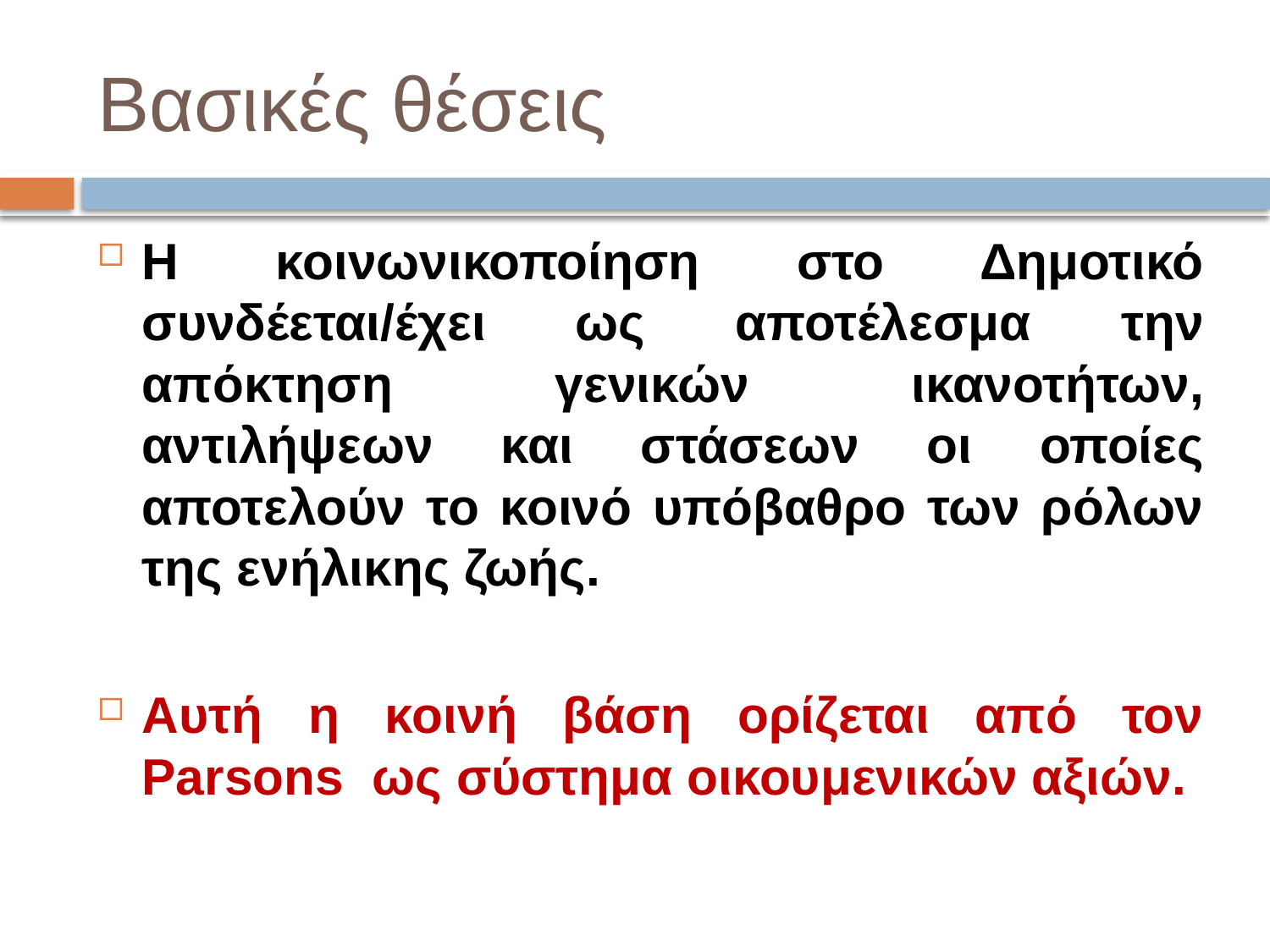

# Βασικές θέσεις
Η κοινωνικοποίηση στο Δημοτικό συνδέεται/έχει ως αποτέλεσμα την απόκτηση γενικών ικανοτήτων, αντιλήψεων και στάσεων οι οποίες αποτελούν το κοινό υπόβαθρο των ρόλων της ενήλικης ζωής.

Αυτή η κοινή βάση ορίζεται από τον Parsons  ως σύστημα οικουμενικών αξιών.